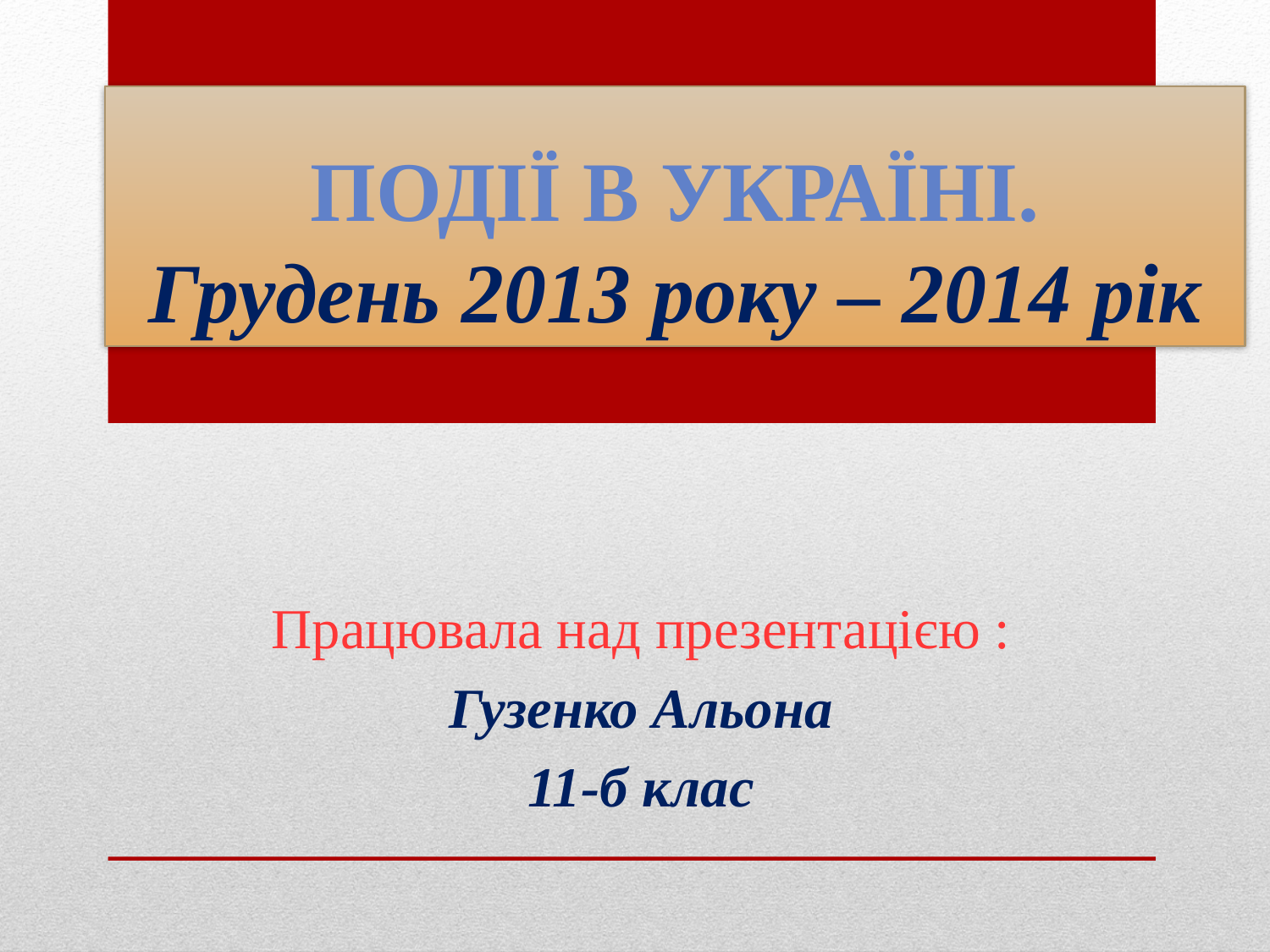

# Події в Україні. Грудень 2013 року – 2014 рік
Працювала над презентацією :
Гузенко Альона
11-б клас